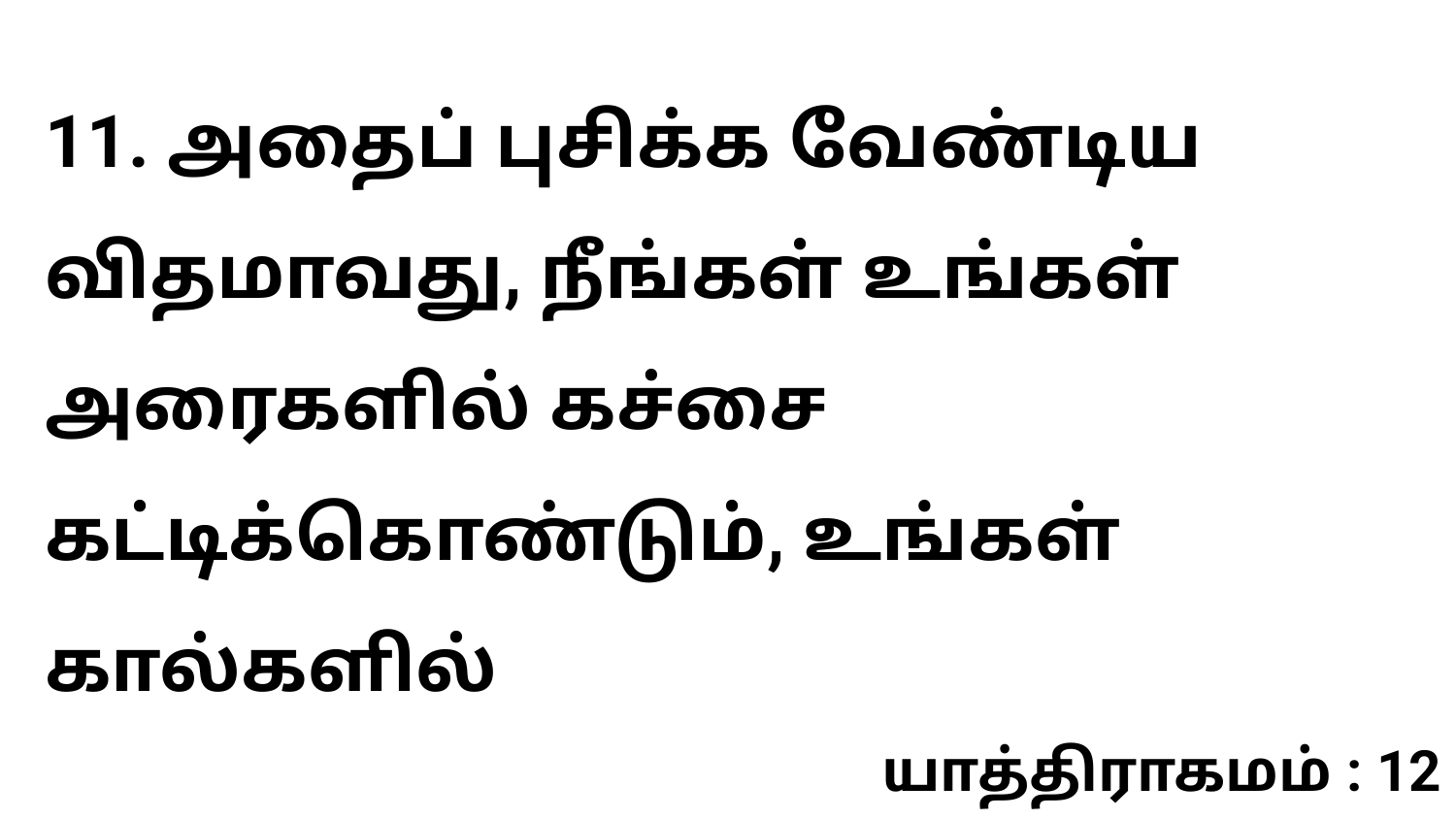

11. அதைப் புசிக்க வேண்டிய விதமாவது, நீங்கள் உங்கள் அரைகளில் கச்சை கட்டிக்கொண்டும், உங்கள் கால்களில்
யாத்திராகமம் : 12